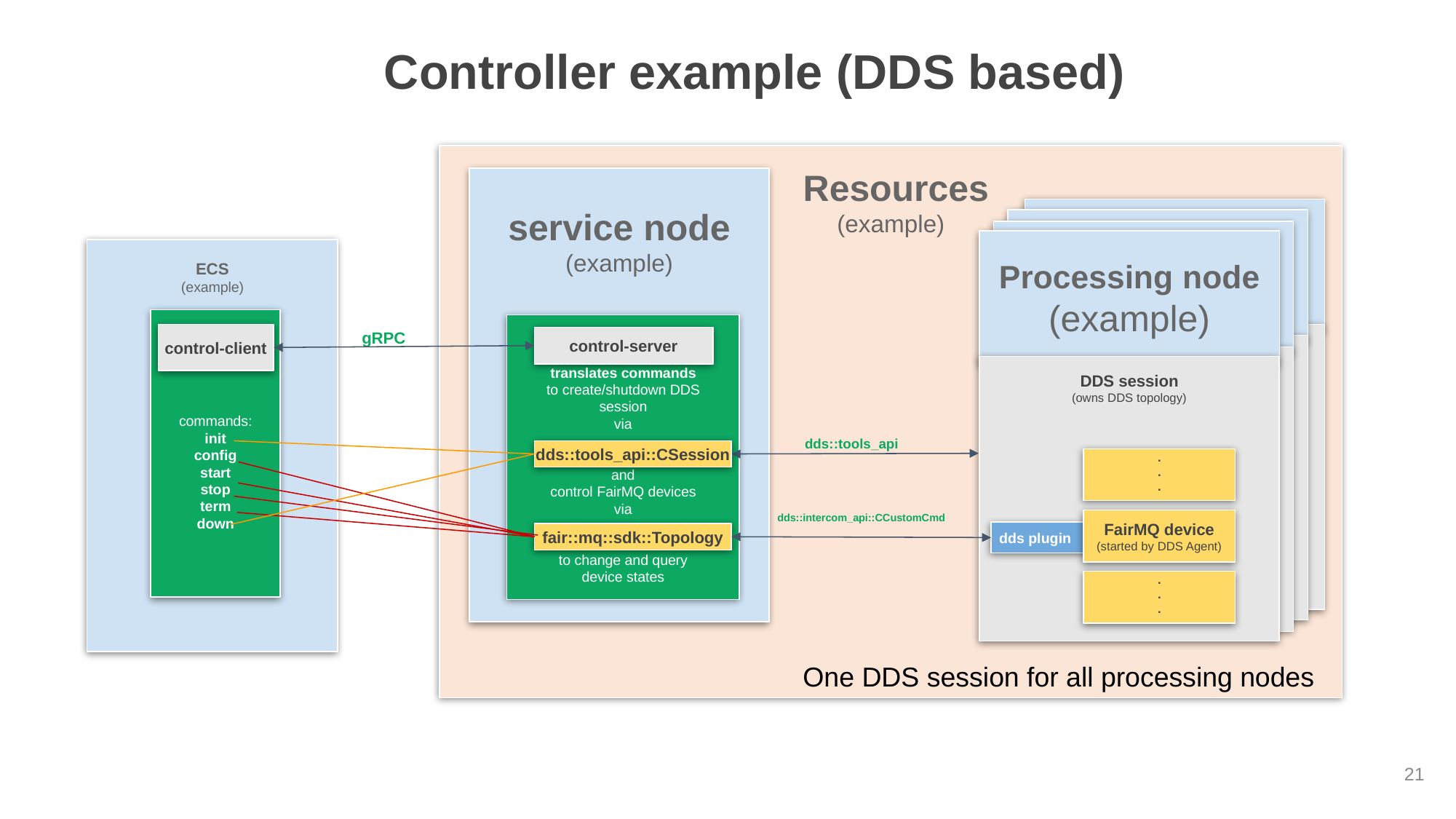

Controller example (DDS based)

 Resources
(example)
service node
(example)

EPNs
(example)

DDS session
(owns DDS topology)

EPNs
(example)

DDS session
(owns DDS topology)

EPNs
(example)

DDS session
(owns DDS topology)

Processing node
(example)

ECS
(example)
commands:
init
config
start
stop
term
down

translates commands
to create/shutdown DDS session
via

and
control FairMQ devices
via

to change and query
device states
control-client
control-server
gRPC

DDS session
(owns DDS topology)

dds::tools_api
dds::tools_api::CSession
.
.
.
dds::intercom_api::CCustomCmd
FairMQ device
(started by DDS Agent)
  dds plugin
fair::mq::sdk::Topology
.
.
.
One DDS session for all processing nodes
21